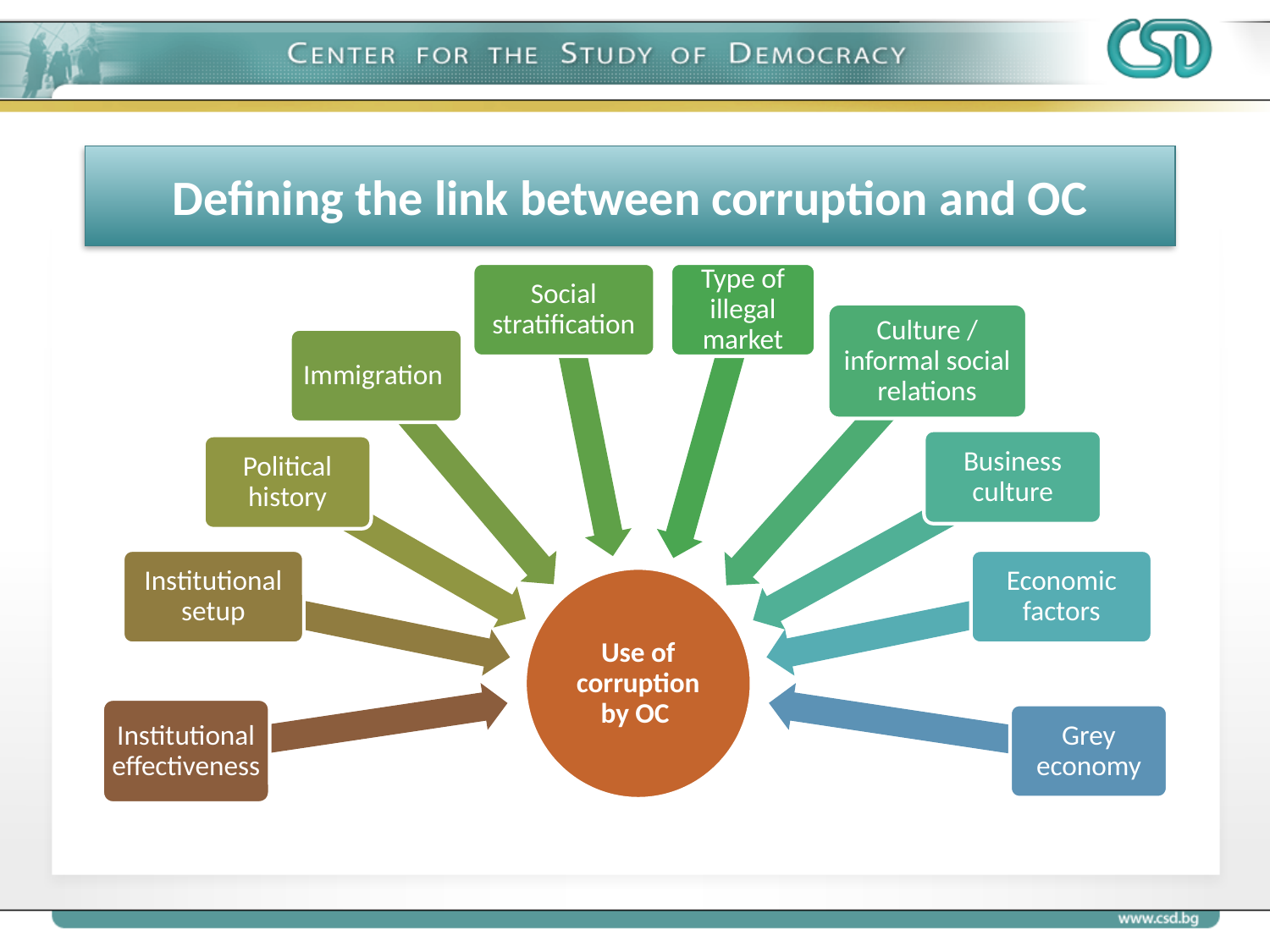

# Defining the link between corruption and OC
Use of corruption by OC
Institutional effectiveness
Institutional setup
Political history
Immigration
Social stratification
Type of illegal market
Culture / informal social relations
Business culture
Economic factors
Grey economy